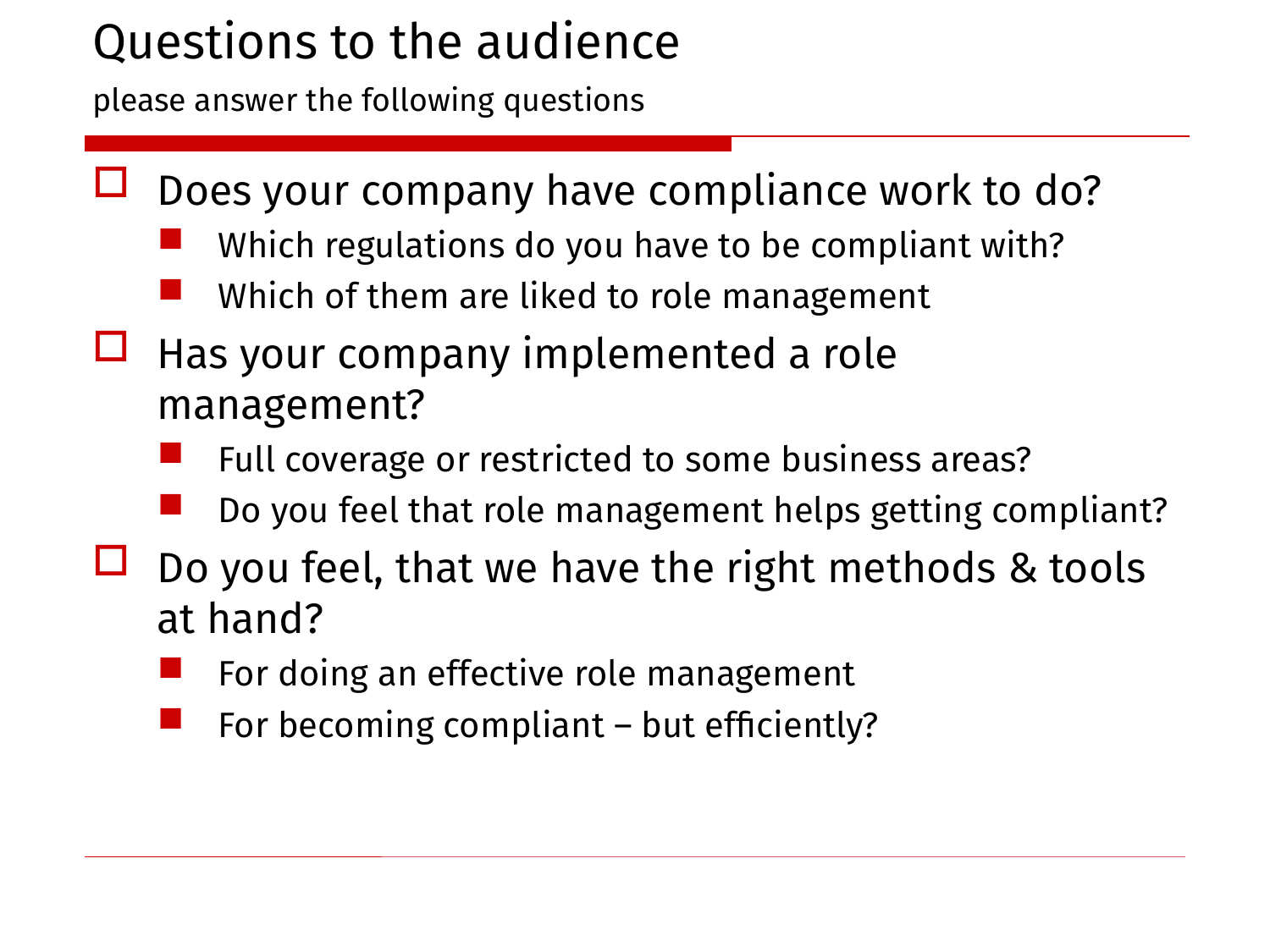

# Questions to the audience please answer the following questions
Does your company have compliance work to do?
Which regulations do you have to be compliant with?
Which of them are liked to role management
Has your company implemented a role management?
Full coverage or restricted to some business areas?
Do you feel that role management helps getting compliant?
Do you feel, that we have the right methods & tools at hand?
For doing an effective role management
For becoming compliant – but efficiently?